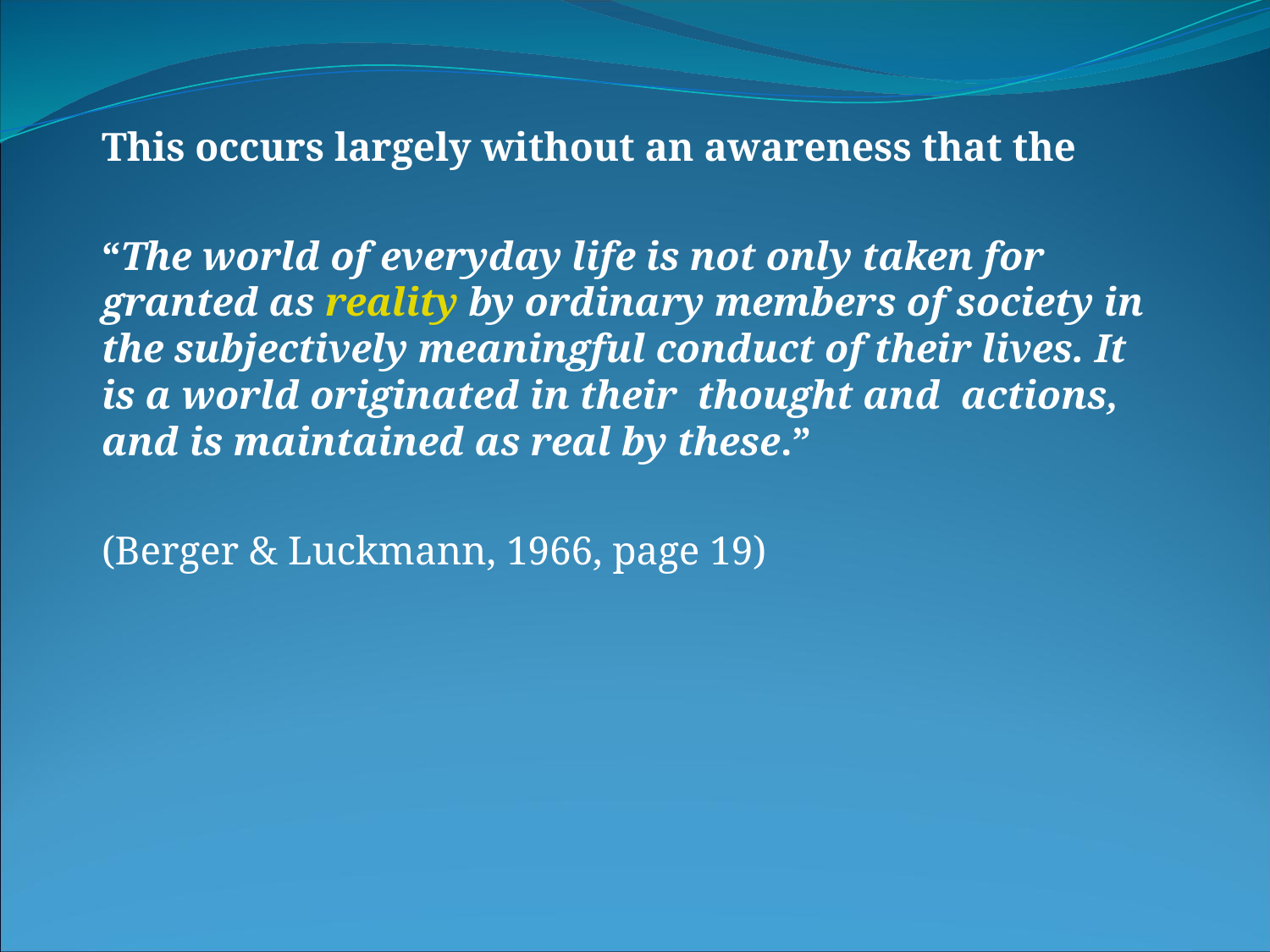

This occurs largely without an awareness that the

“The world of everyday life is not only taken for granted as reality by ordinary members of society in the subjectively meaningful conduct of their lives. It is a world originated in their  thought and  actions, and is maintained as real by these.”

(Berger & Luckmann, 1966, page 19)